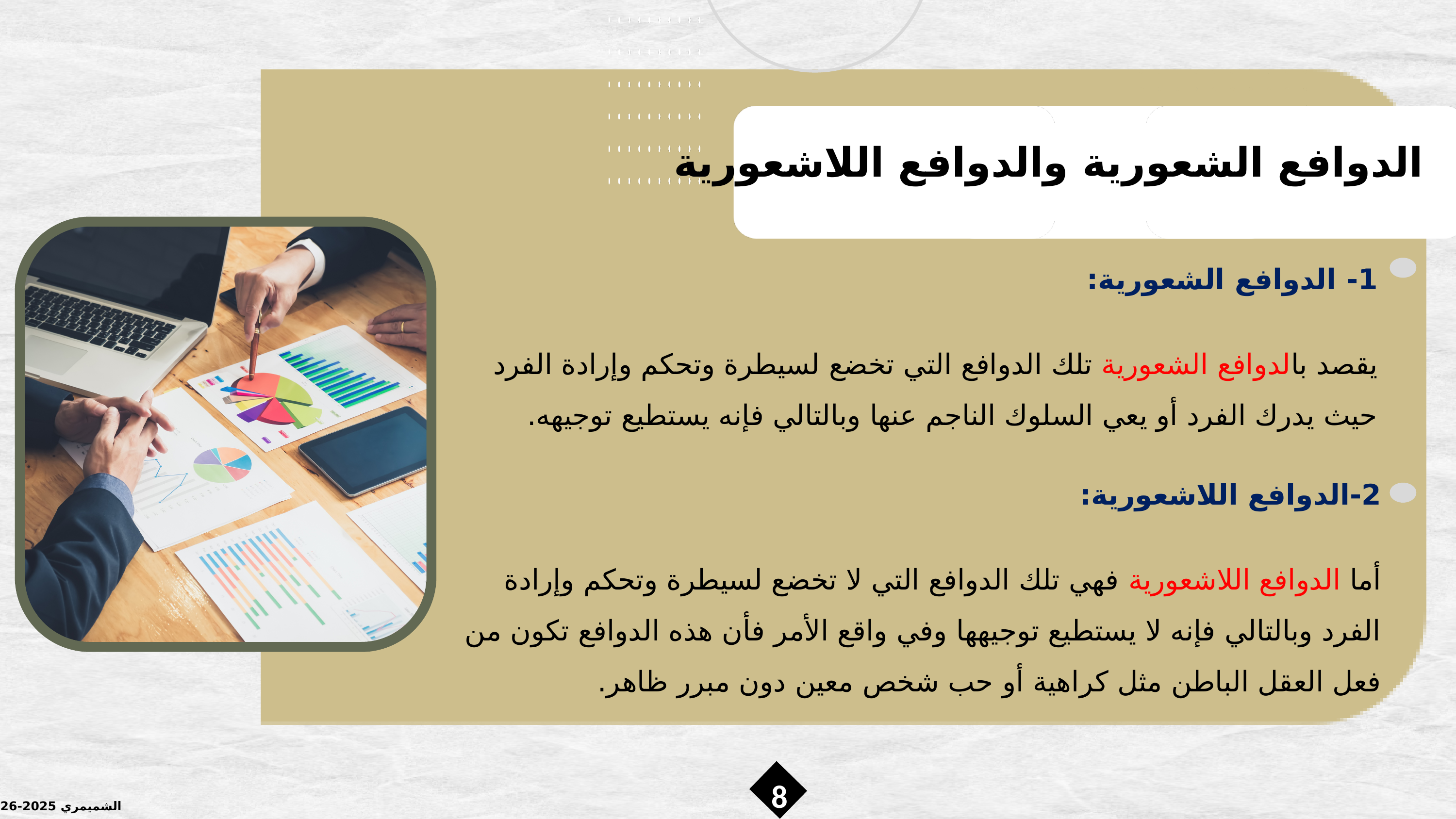

الدوافع الشعورية والدوافع اللاشعورية

1- الدوافع الشعورية:

يقصد بالدوافع الشعورية تلك الدوافع التي تخضع لسيطرة وتحكم وإرادة الفرد حيث يدرك الفرد أو يعي السلوك الناجم عنها وبالتالي فإنه يستطيع توجيهه.

2-الدوافع اللاشعورية:

أما الدوافع اللاشعورية فهي تلك الدوافع التي لا تخضع لسيطرة وتحكم وإرادة الفرد وبالتالي فإنه لا يستطيع توجيهها وفي واقع الأمر فأن هذه الدوافع تكون من فعل العقل الباطن مثل كراهية أو حب شخص معين دون مبرر ظاهر.

8
الشميمري 2025-2026